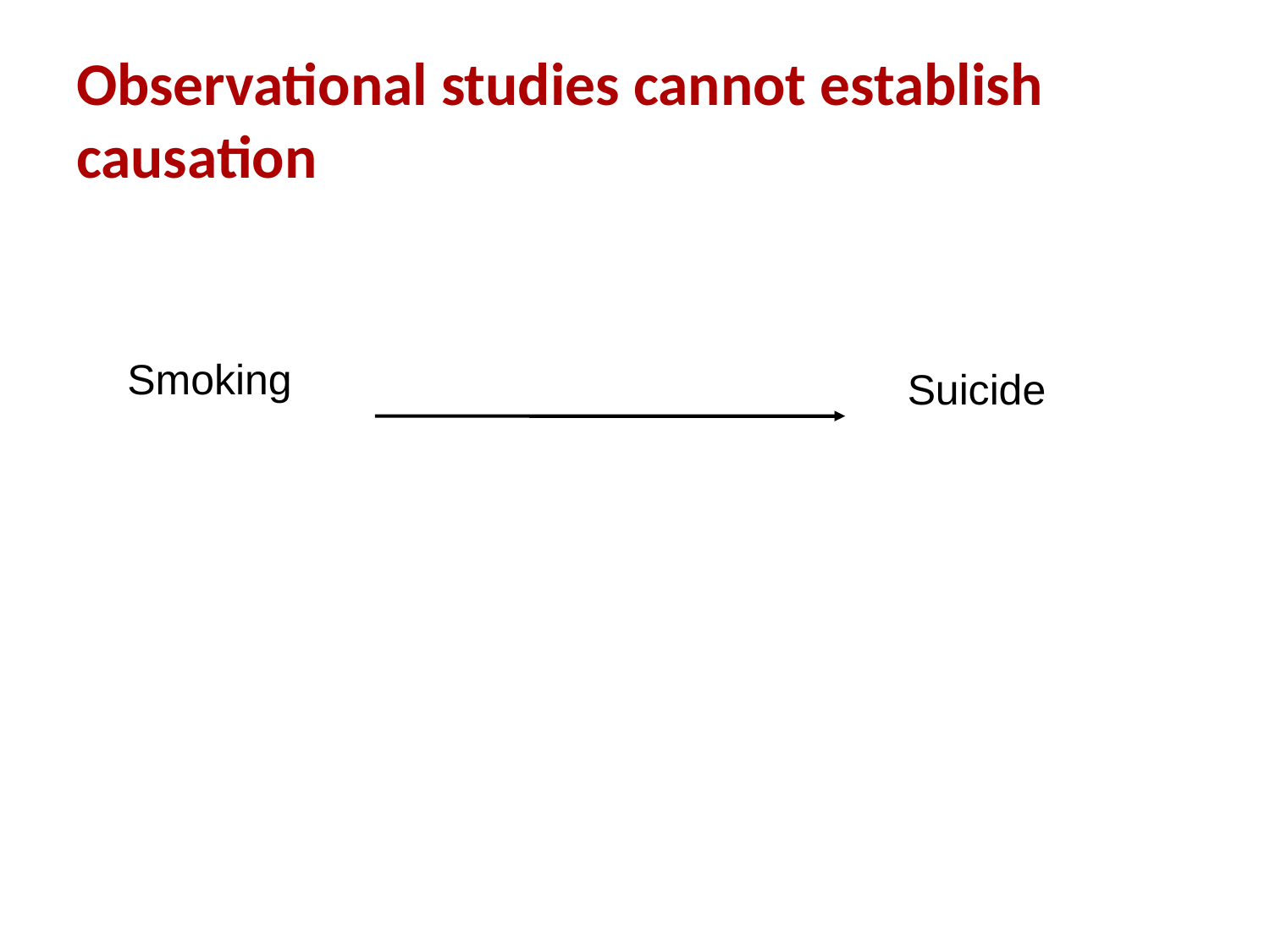

# Observational studies cannot establish causation
Smoking
Suicide